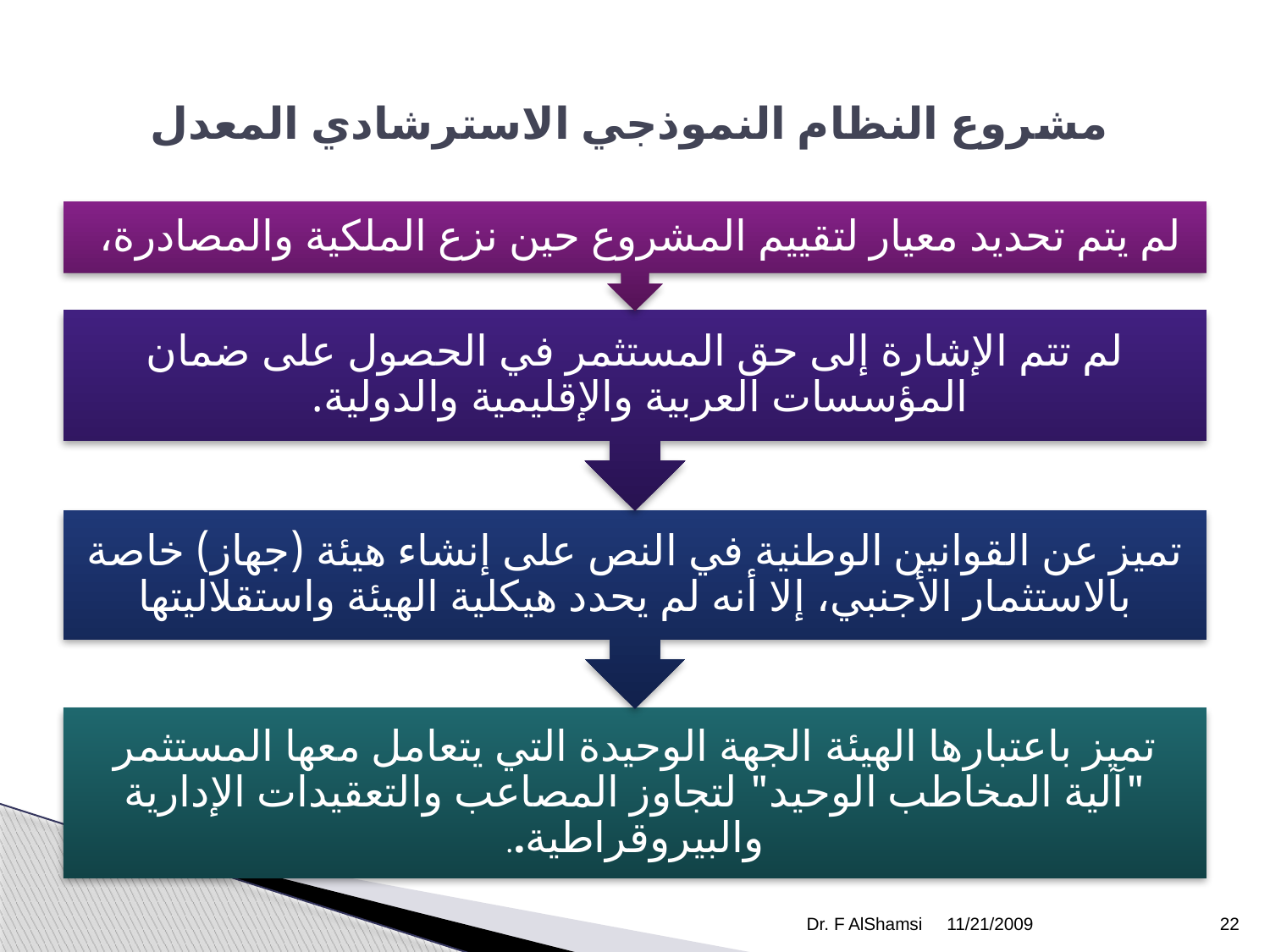

# مشروع النظام النموذجي الاسترشادي المعدل
تميز باعتبارها الهيئة الجهة الوحيدة التي يتعامل معها المستثمر "آلية المخاطب الوحيد" لتجاوز المصاعب والتعقيدات الإدارية والبيروقراطية..
تميز عن القوانين الوطنية في النص على إنشاء هيئة (جهاز) خاصة بالاستثمار الأجنبي، إلا أنه لم يحدد هيكلية الهيئة واستقلاليتها
لم تتم الإشارة إلى حق المستثمر في الحصول على ضمان المؤسسات العربية والإقليمية والدولية.
لم يتم تحديد معيار لتقييم المشروع حين نزع الملكية والمصادرة،
Dr. F AlShamsi
11/21/2009
22